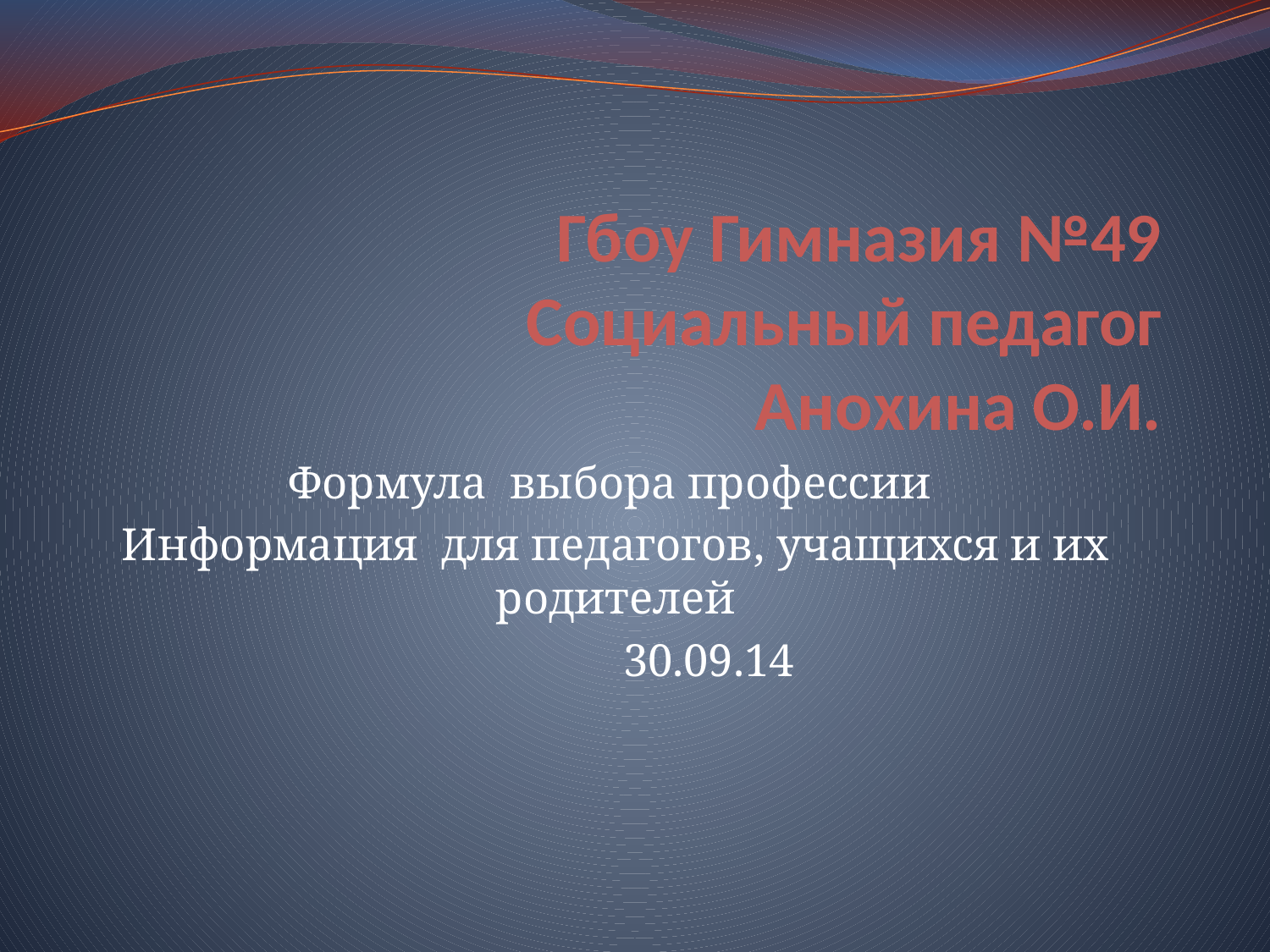

# Гбоу Гимназия №49 Социальный педагог Анохина О.И.
Формула  выбора профессии
Информация  для педагогов, учащихся и их родителей
                 30.09.14